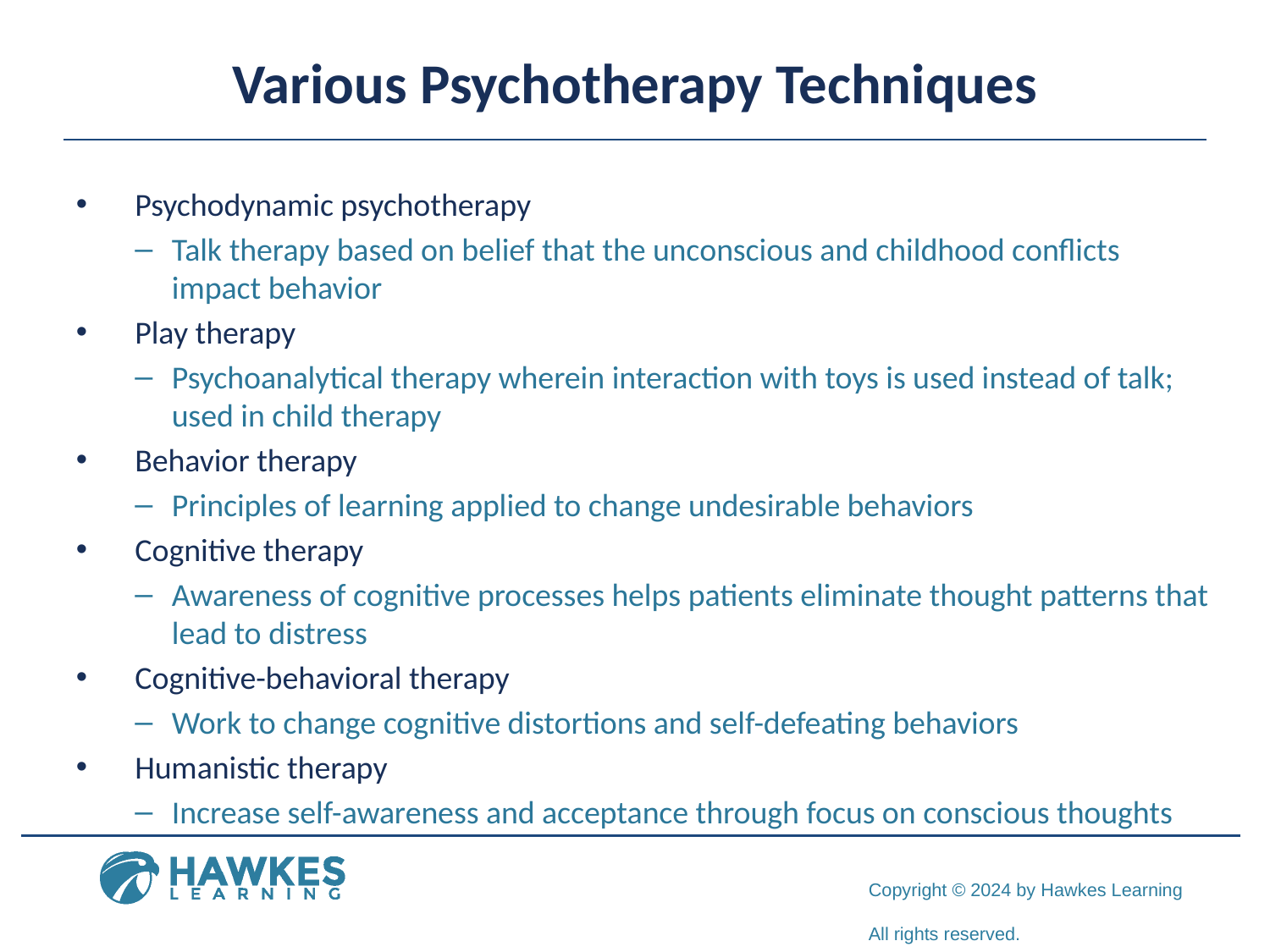

# Various Psychotherapy Techniques
Psychodynamic psychotherapy
Talk therapy based on belief that the unconscious and childhood conflicts impact behavior
Play therapy
Psychoanalytical therapy wherein interaction with toys is used instead of talk; used in child therapy
Behavior therapy
Principles of learning applied to change undesirable behaviors
Cognitive therapy
Awareness of cognitive processes helps patients eliminate thought patterns that lead to distress
Cognitive-behavioral therapy
Work to change cognitive distortions and self-defeating behaviors
Humanistic therapy
Increase self-awareness and acceptance through focus on conscious thoughts